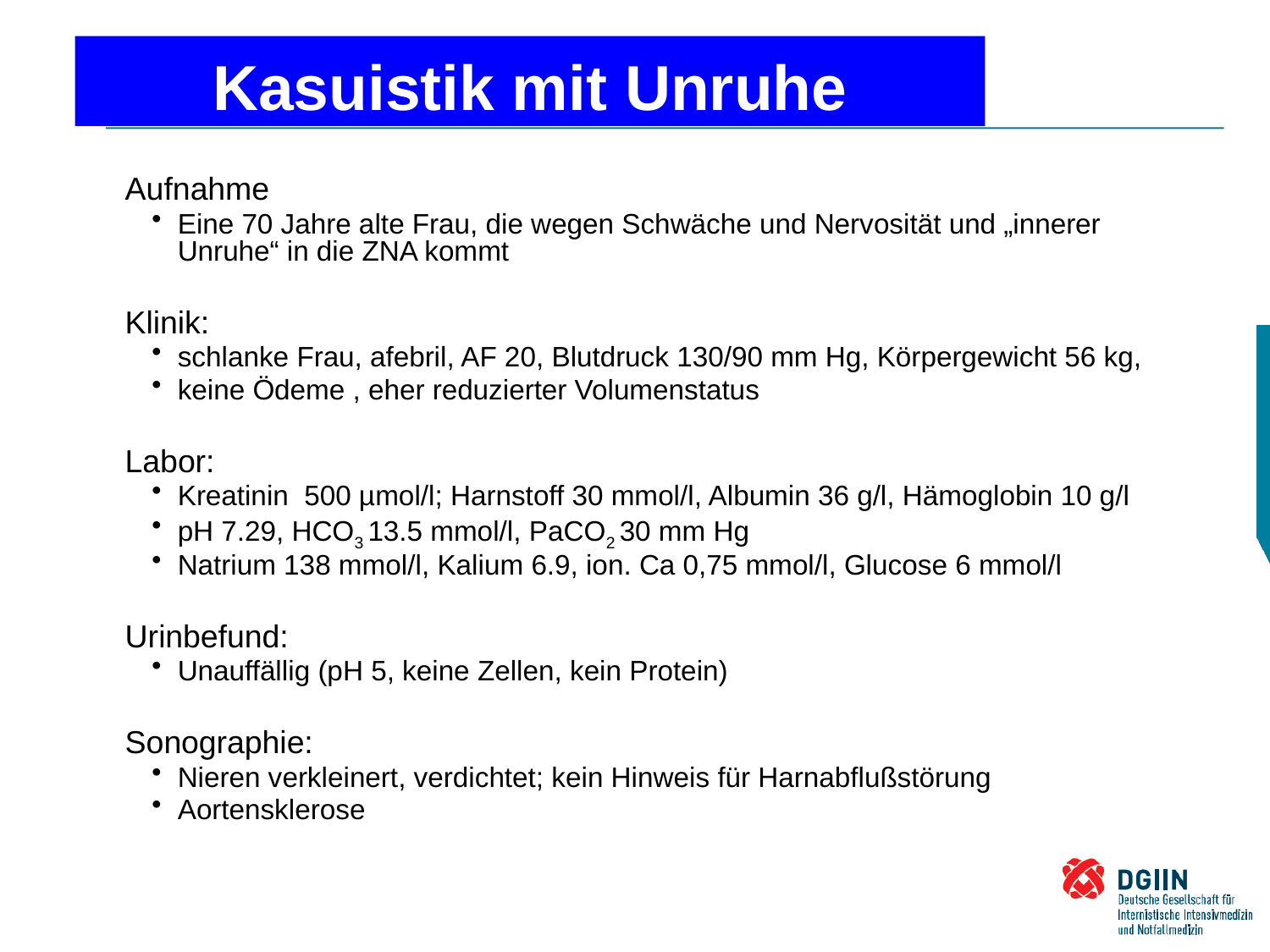

#
Kasuistik mit Unruhe
Aufnahme
Eine 70 Jahre alte Frau, die wegen Schwäche und Nervosität und „innerer Unruhe“ in die ZNA kommt

Klinik:
schlanke Frau, afebril, AF 20, Blutdruck 130/90 mm Hg, Körpergewicht 56 kg,
keine Ödeme , eher reduzierter Volumenstatus

Labor:
Kreatinin  500 µmol/l; Harnstoff 30 mmol/l, Albumin 36 g/l, Hämoglobin 10 g/l
pH 7.29, HCO3 13.5 mmol/l, PaCO2 30 mm Hg
Natrium 138 mmol/l, Kalium 6.9, ion. Ca 0,75 mmol/l, Glucose 6 mmol/l

Urinbefund:
Unauffällig (pH 5, keine Zellen, kein Protein)

Sonographie:
Nieren verkleinert, verdichtet; kein Hinweis für Harnabflußstörung
Aortensklerose